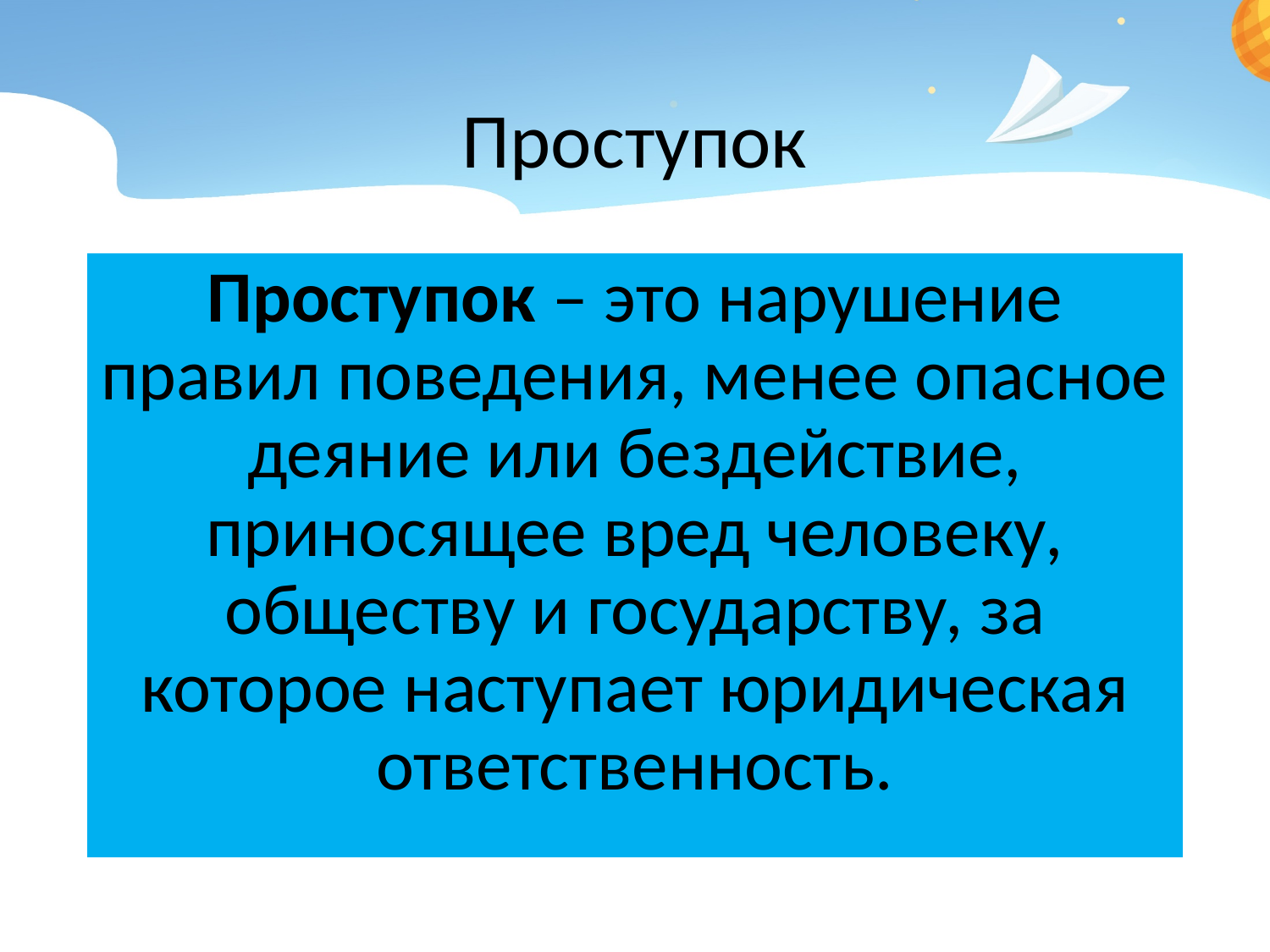

# Проступок
Проступок – это нарушение правил поведения, менее опасное деяние или бездействие, приносящее вред человеку, обществу и государству, за которое наступает юридическая ответственность.